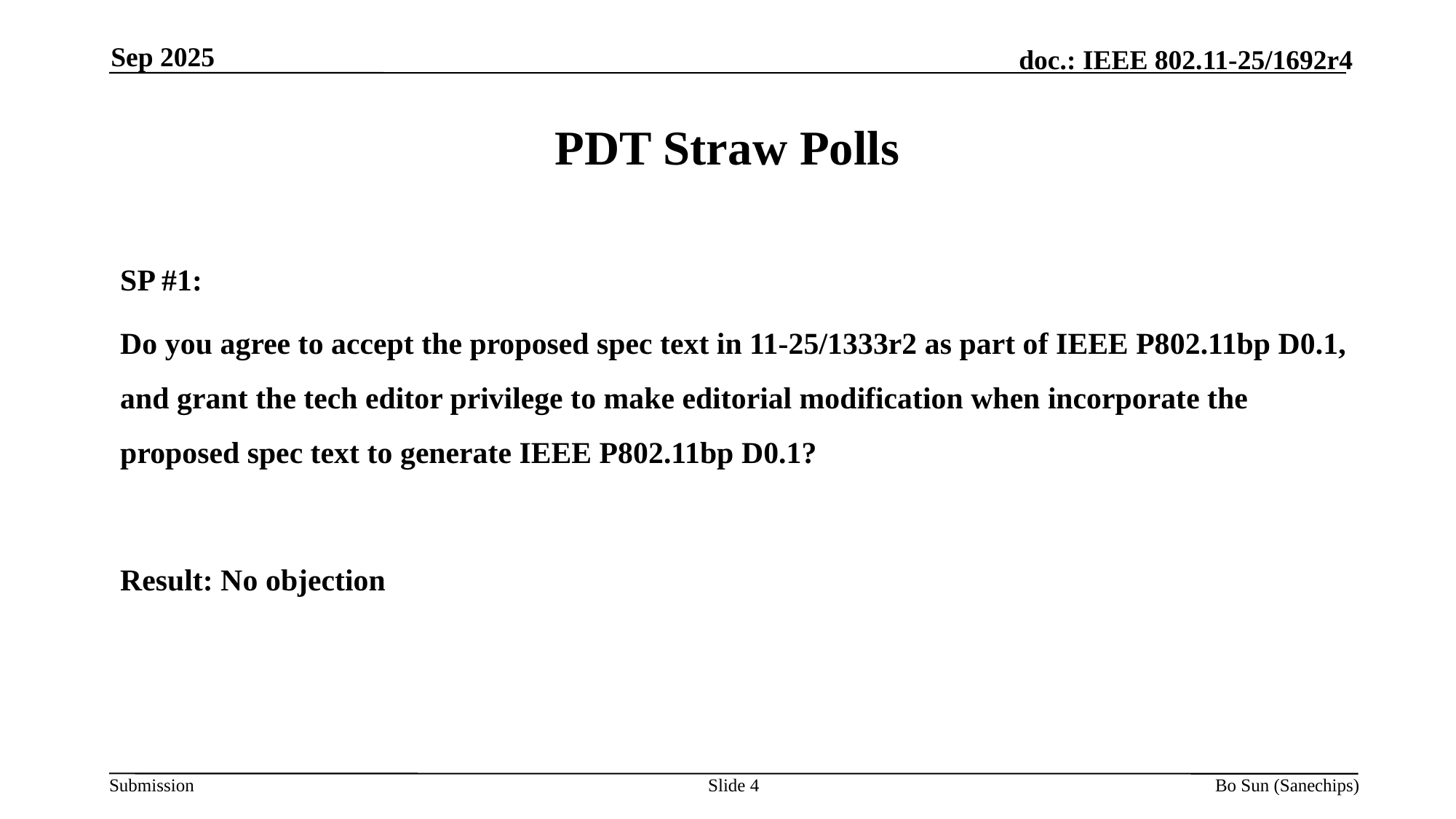

Sep 2025
# PDT Straw Polls
SP #1:
Do you agree to accept the proposed spec text in 11-25/1333r2 as part of IEEE P802.11bp D0.1, and grant the tech editor privilege to make editorial modification when incorporate the proposed spec text to generate IEEE P802.11bp D0.1?

Result: No objection
Slide 4
Bo Sun (Sanechips)